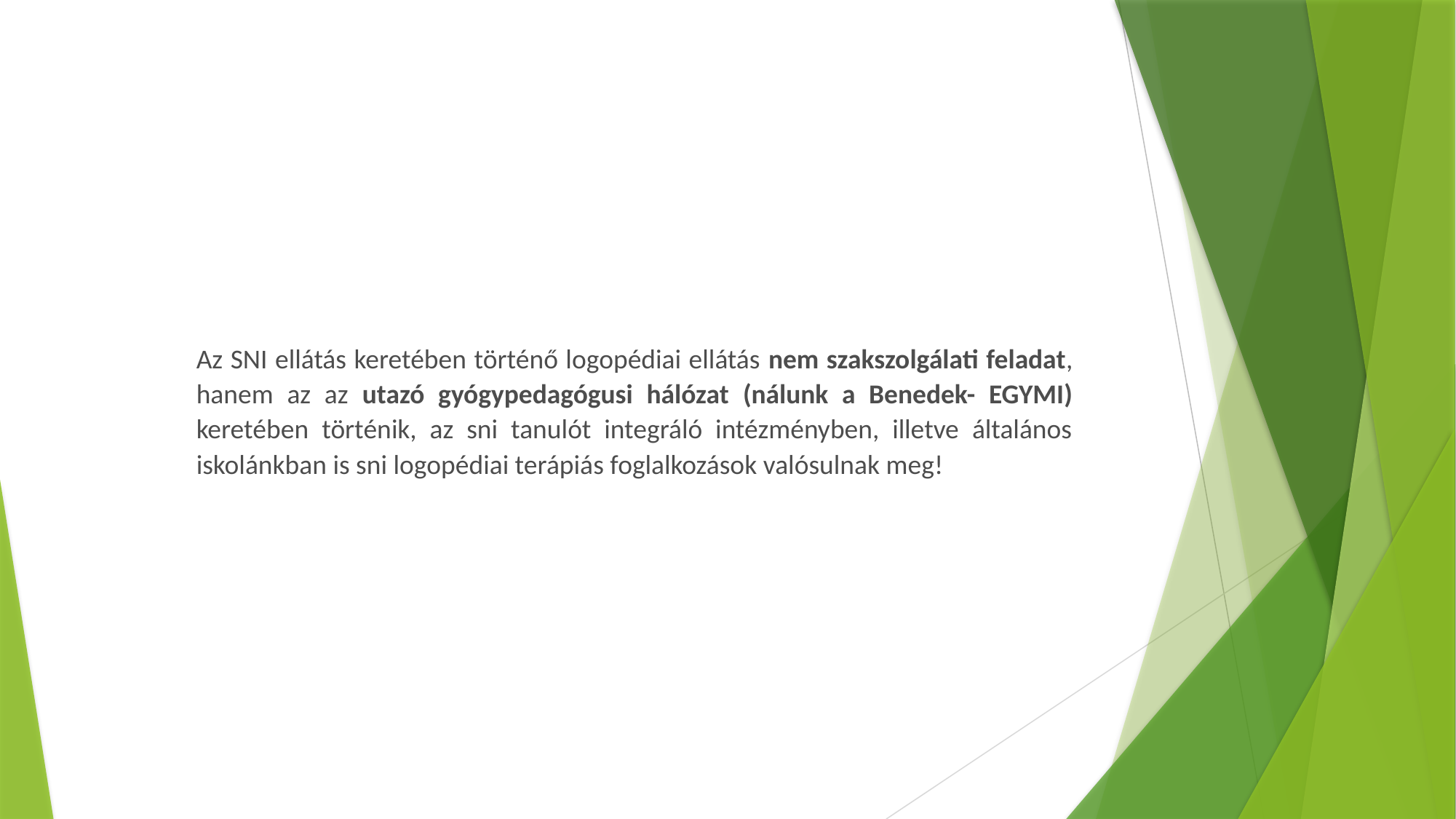

Az SNI ellátás keretében történő logopédiai ellátás nem szakszolgálati feladat, hanem az az utazó gyógypedagógusi hálózat (nálunk a Benedek- EGYMI) keretében történik, az sni tanulót integráló intézményben, illetve általános iskolánkban is sni logopédiai terápiás foglalkozások valósulnak meg!